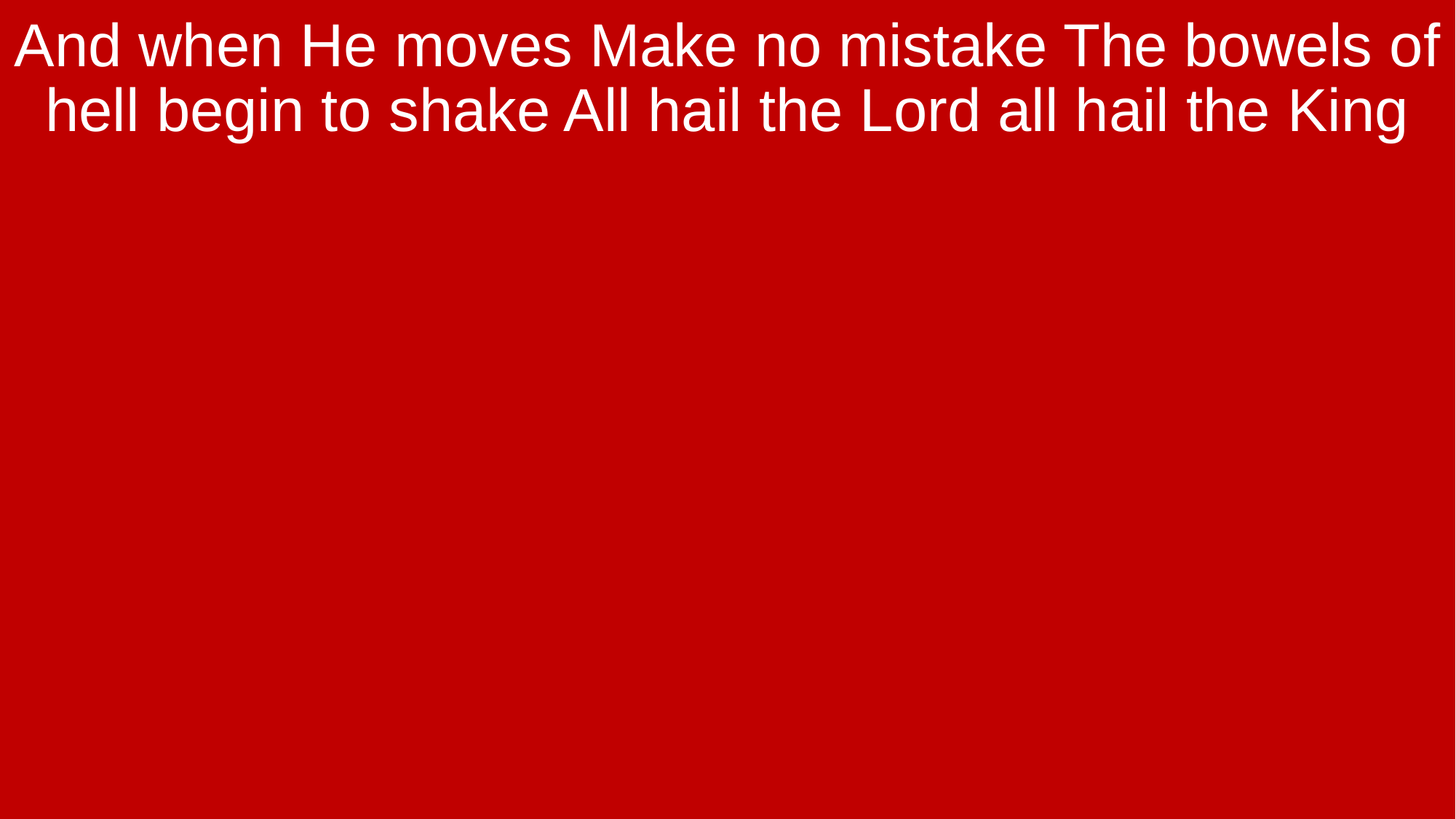

And when He moves Make no mistake The bowels of hell begin to shake All hail the Lord all hail the King